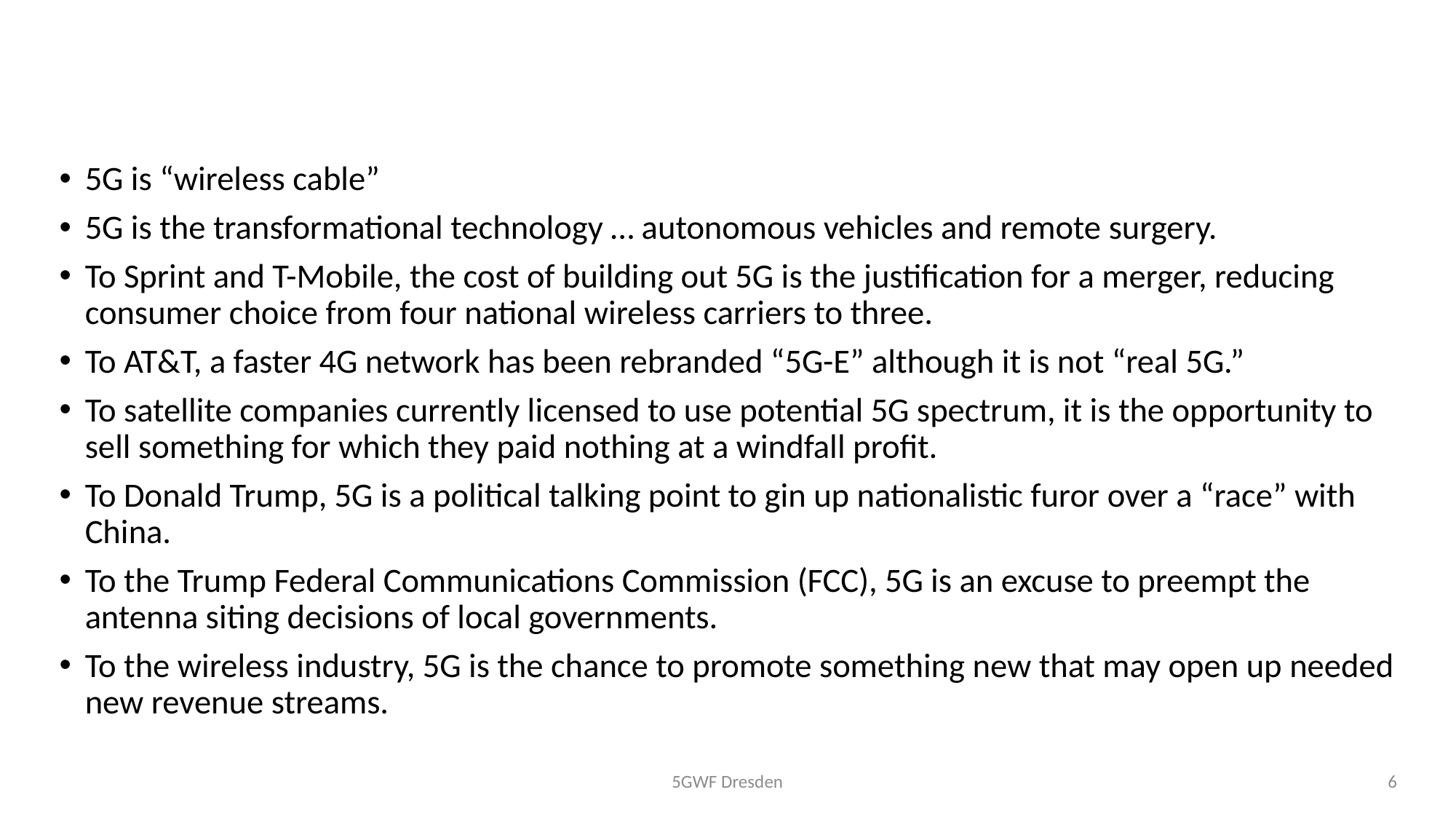

# Former FCC chairman: “Time to move beyond 5G hype”
5G is “wireless cable”
5G is the transformational technology … autonomous vehicles and remote surgery.
To Sprint and T-Mobile, the cost of building out 5G is the justification for a merger, reducing consumer choice from four national wireless carriers to three.
To AT&T, a faster 4G network has been rebranded “5G-E” although it is not “real 5G.”
To satellite companies currently licensed to use potential 5G spectrum, it is the opportunity to sell something for which they paid nothing at a windfall profit.
To Donald Trump, 5G is a political talking point to gin up nationalistic furor over a “race” with China.
To the Trump Federal Communications Commission (FCC), 5G is an excuse to preempt the antenna siting decisions of local governments.
To the wireless industry, 5G is the chance to promote something new that may open up needed new revenue streams.

5GWF Dresden
6